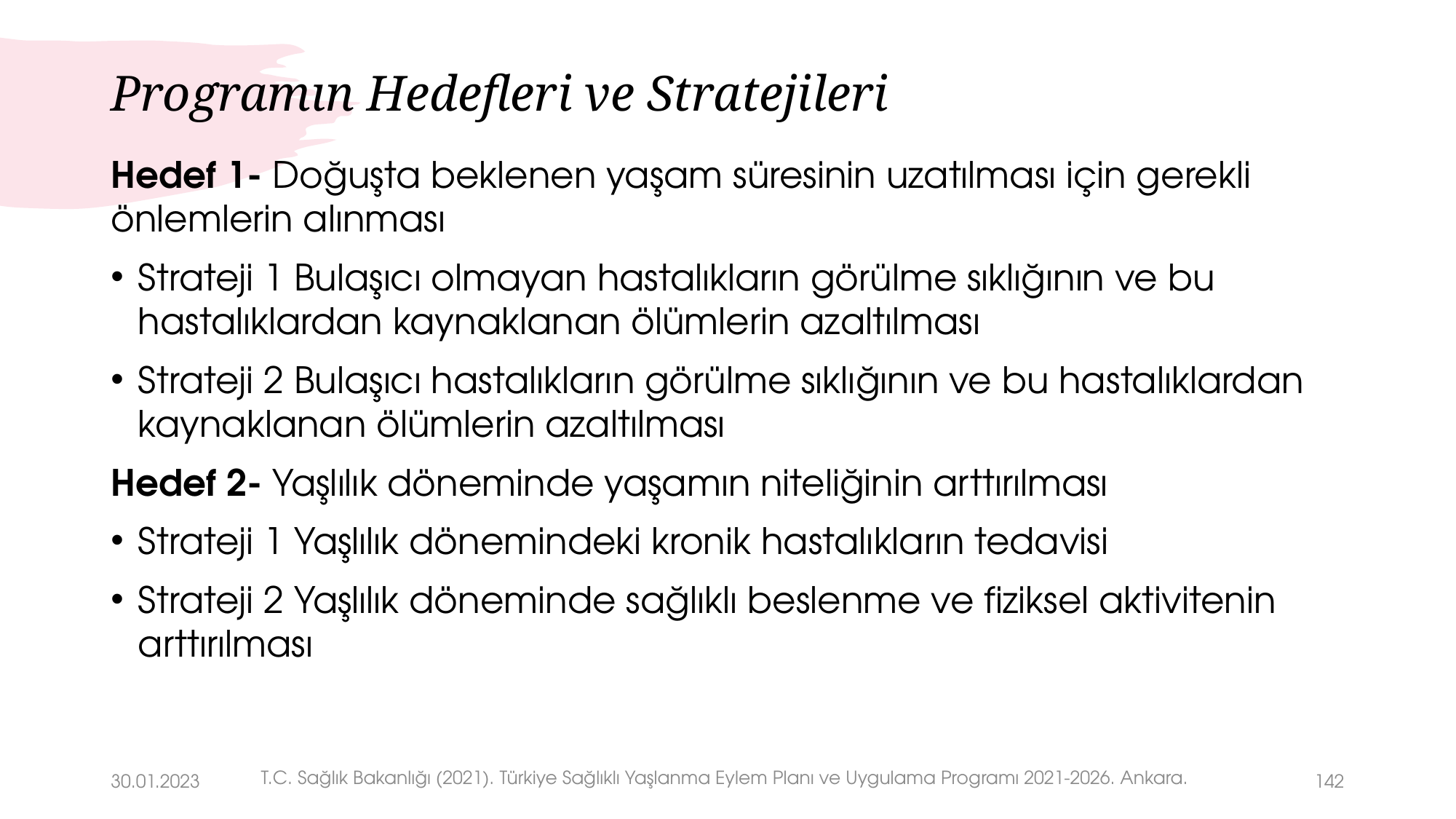

# Programın Hedefleri ve Stratejileri
Hedef 1- Doğuşta beklenen yaşam süresinin uzatılması için gerekli önlemlerin alınması
Strateji 1 Bulaşıcı olmayan hastalıkların görülme sıklığının ve bu hastalıklardan kaynaklanan ölümlerin azaltılması
Strateji 2 Bulaşıcı hastalıkların görülme sıklığının ve bu hastalıklardan kaynaklanan ölümlerin azaltılması
Hedef 2- Yaşlılık döneminde yaşamın niteliğinin arttırılması
Strateji 1 Yaşlılık dönemindeki kronik hastalıkların tedavisi
Strateji 2 Yaşlılık döneminde sağlıklı beslenme ve fiziksel aktivitenin arttırılması
T.C. Sağlık Bakanlığı (2021). Türkiye Sağlıklı Yaşlanma Eylem Planı ve Uygulama Programı 2021-2026. Ankara.
30.01.2023
142